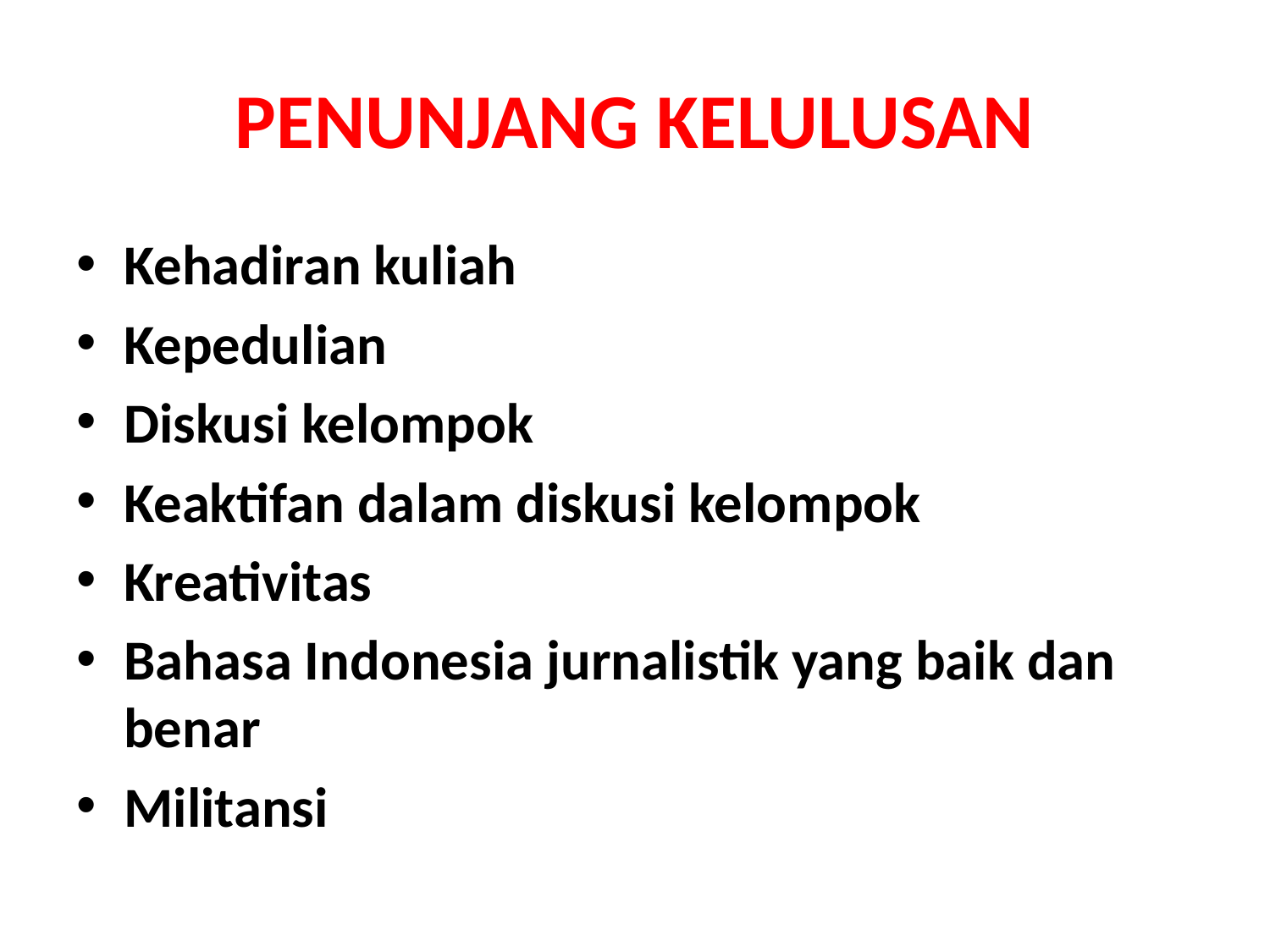

# PENUNJANG KELULUSAN
Kehadiran kuliah
Kepedulian
Diskusi kelompok
Keaktifan dalam diskusi kelompok
Kreativitas
Bahasa Indonesia jurnalistik yang baik dan benar
Militansi